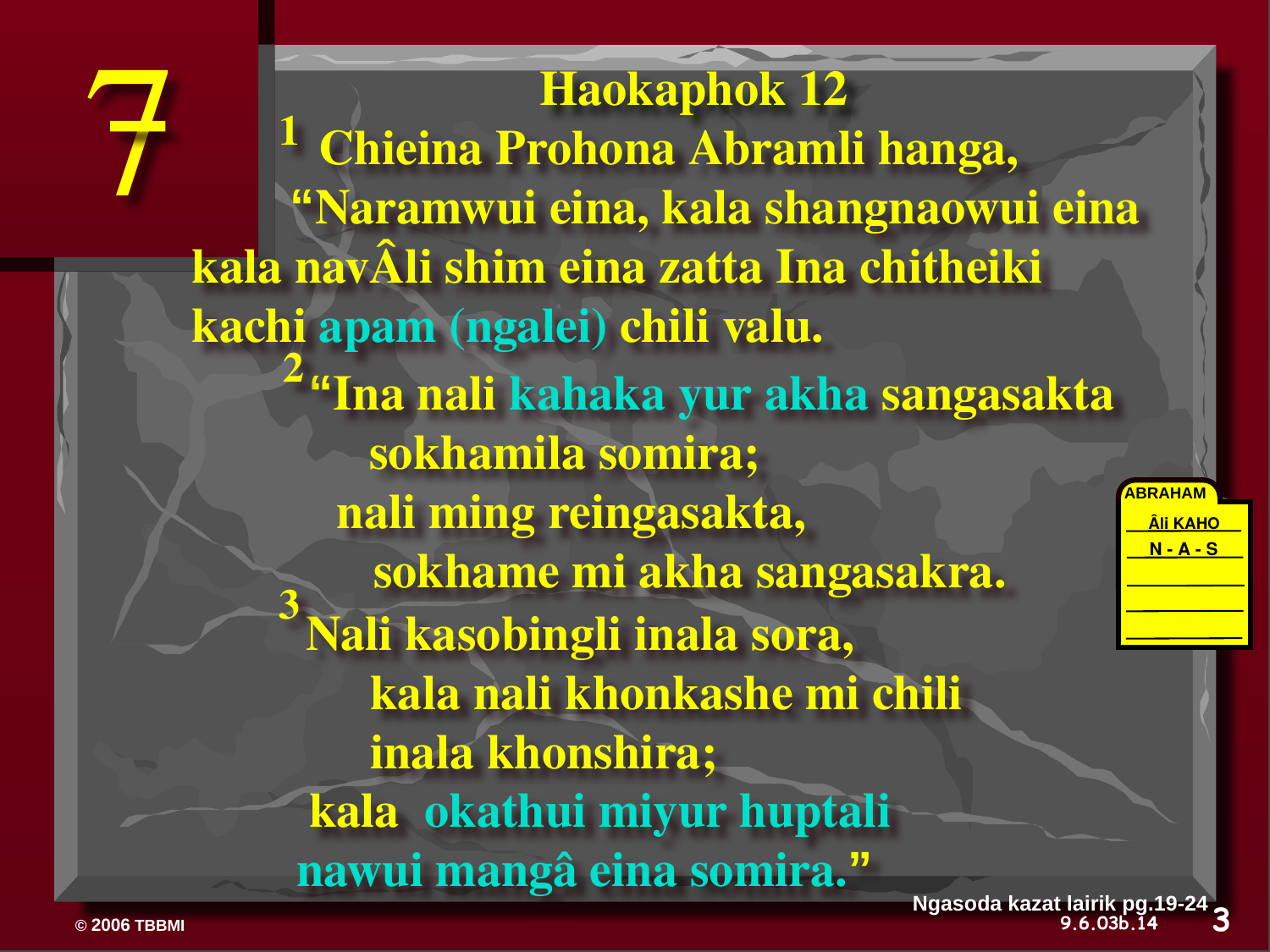

7

 Haokaphok 12

	Chieina Prohona Abramli hanga,
        “Naramwui eina, kala shangnaowui eina kala navÂli shim eina zatta Ina chitheiki kachi apam (ngalei) chili valu.
1

	 “Ina nali kahaka yur akha sangasakta
                sokhamila somira;
	   nali ming reingasakta,
	      sokhame mi akha sangasakra.
2
ABRAHAM

Âli KAHO

N - A - S

	 Nali kasobingli inala sora,
	      kala nali khonkashe mi chili 		      inala khonshira;
	 kala  okathui miyur huptali
	nawui mangâ eina somira.”
3

Ngasoda kazat lairik pg.19-24
3
14